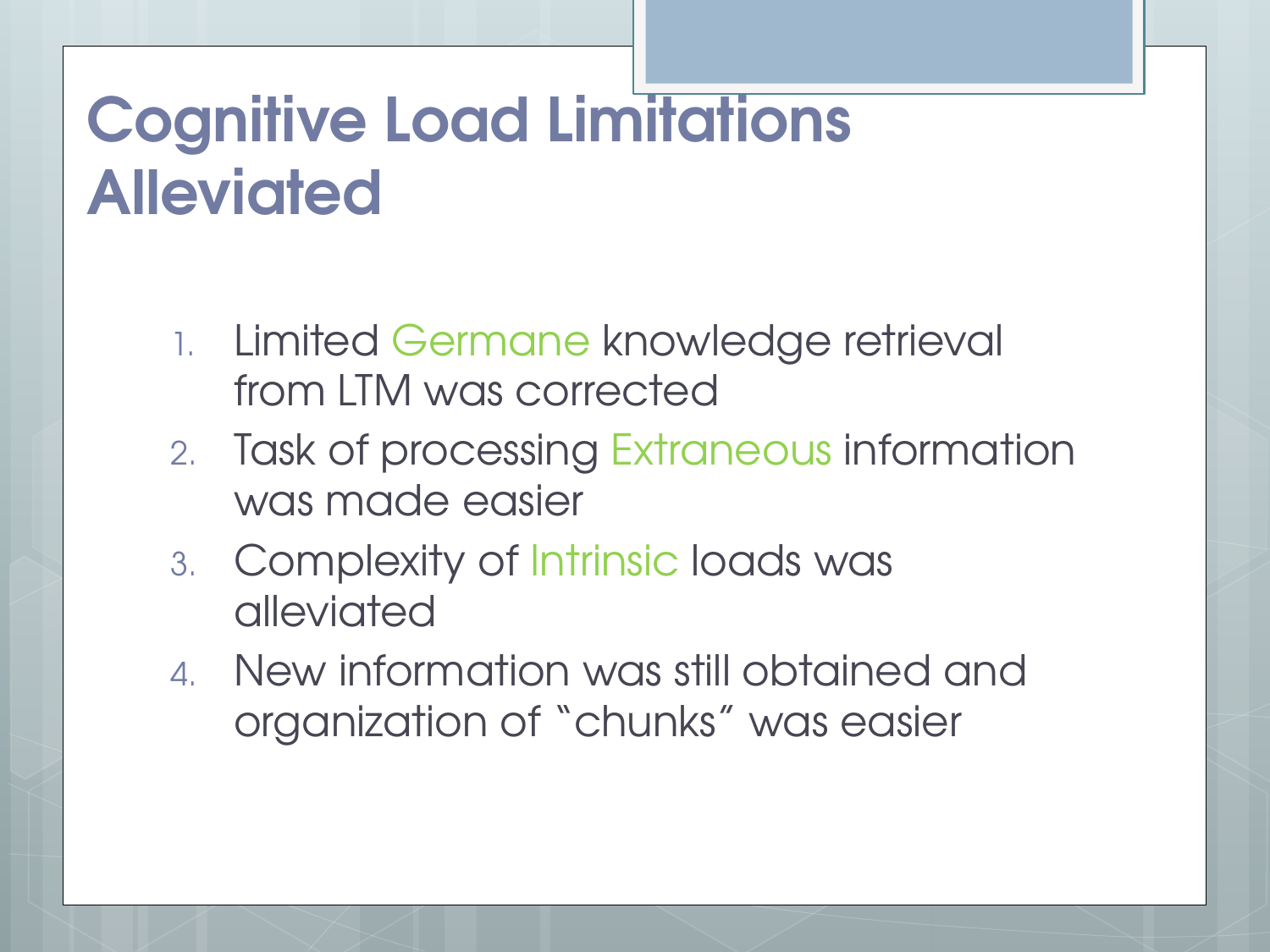

# Cognitive Load Limitations Alleviated
Limited Germane knowledge retrieval from LTM was corrected
Task of processing Extraneous information was made easier
Complexity of Intrinsic loads was alleviated
New information was still obtained and organization of “chunks” was easier